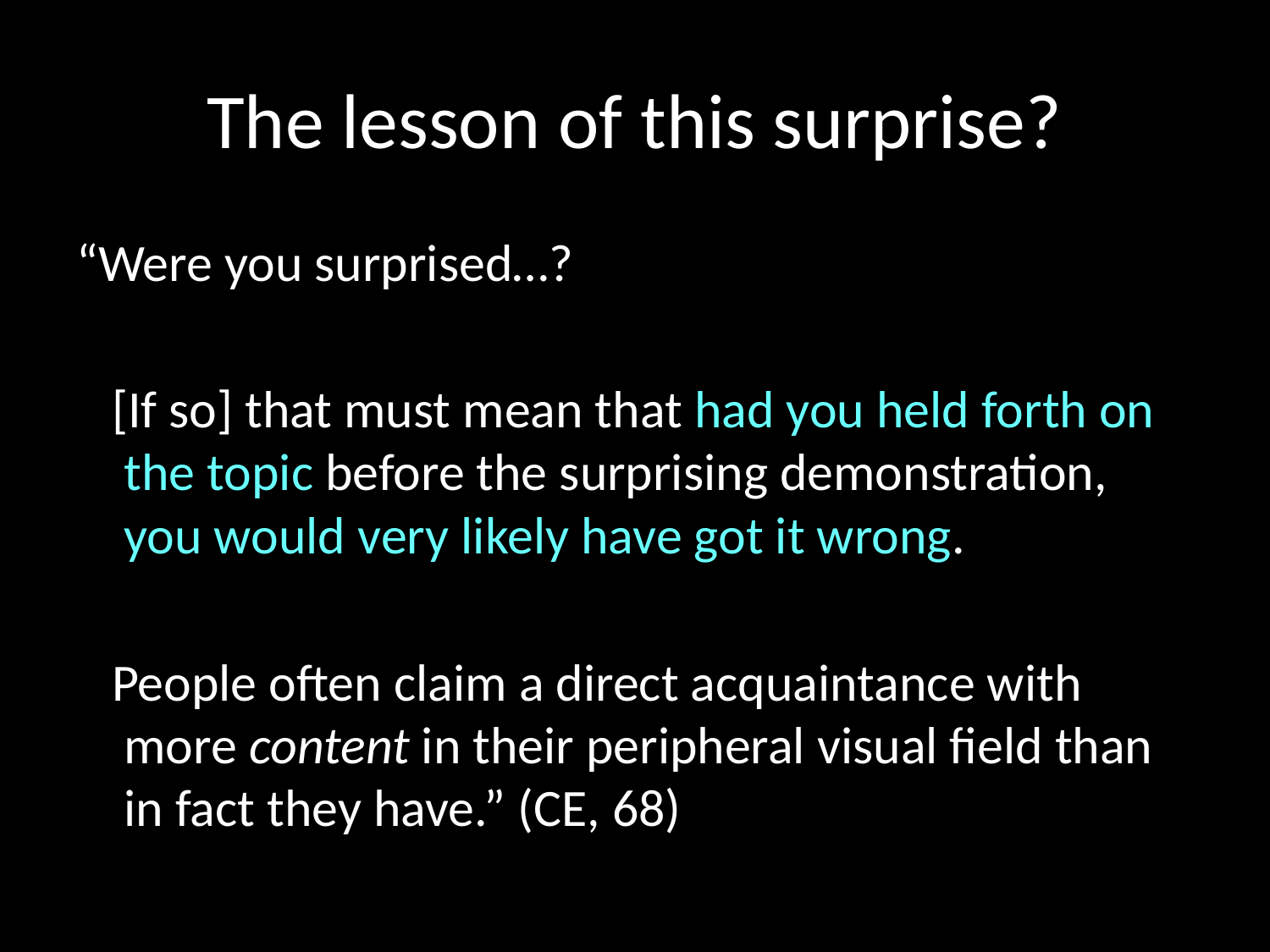

# The lesson of this surprise?
“Were you surprised…?

   [If so] that must mean that had you held forth on the topic before the surprising demonstration, you would very likely have got it wrong.

   People often claim a direct acquaintance with more content in their peripheral visual field than in fact they have.” (CE, 68)